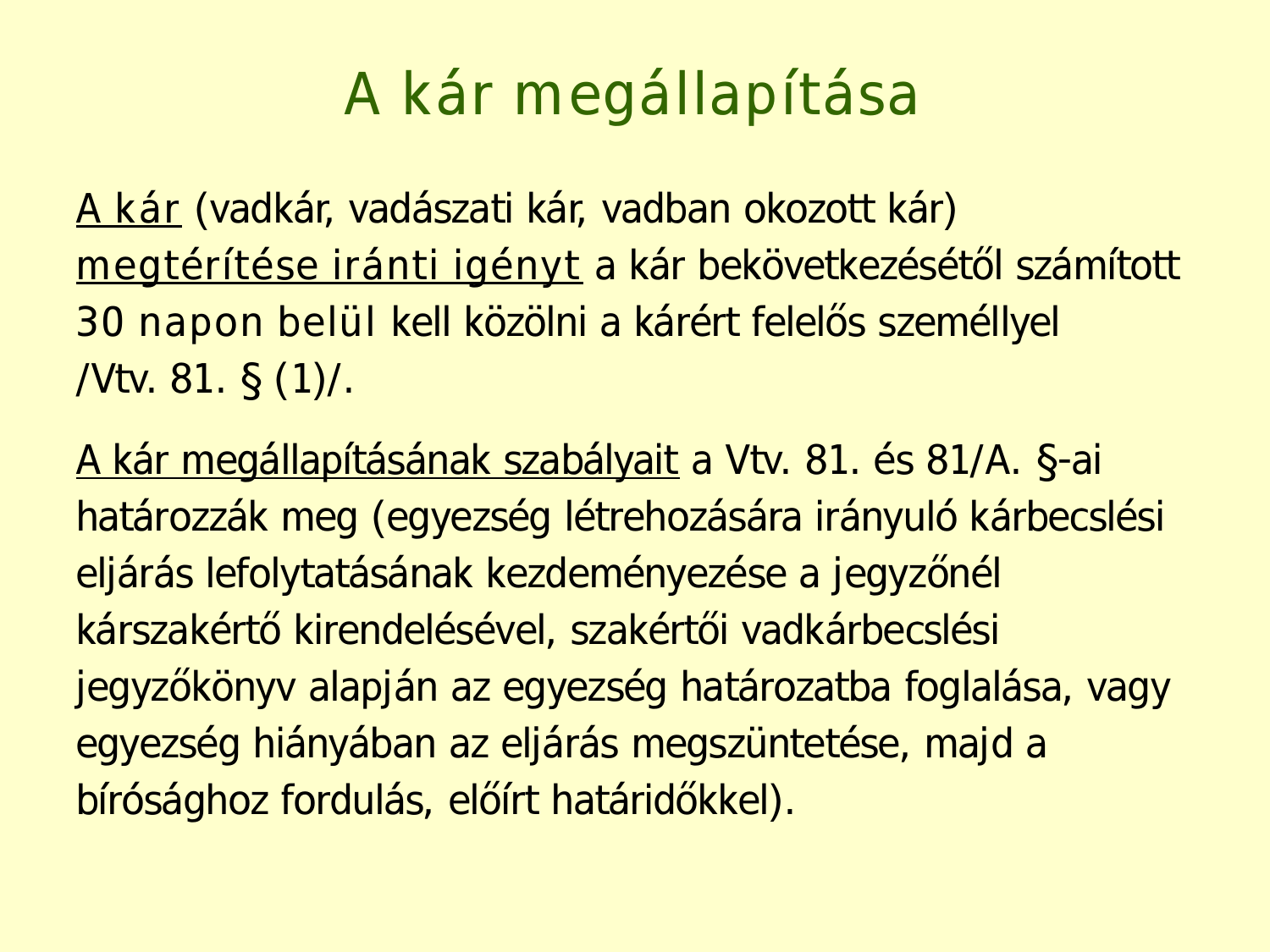

# A kár megállapítása
A kár (vadkár, vadászati kár, vadban okozott kár)
megtérítése iránti igényt a kár bekövetkezésétől számított
30 napon belül kell közölni a kárért felelős személlyel
/Vtv. 81. § (1)/.

A kár megállapításának szabályait a Vtv. 81. és 81/A. §-ai
határozzák meg (egyezség létrehozására irányuló kárbecslési
eljárás lefolytatásának kezdeményezése a jegyzőnél
kárszakértő kirendelésével, szakértői vadkárbecslési
jegyzőkönyv alapján az egyezség határozatba foglalása, vagy
egyezség hiányában az eljárás megszüntetése, majd a
bírósághoz fordulás, előírt határidőkkel).